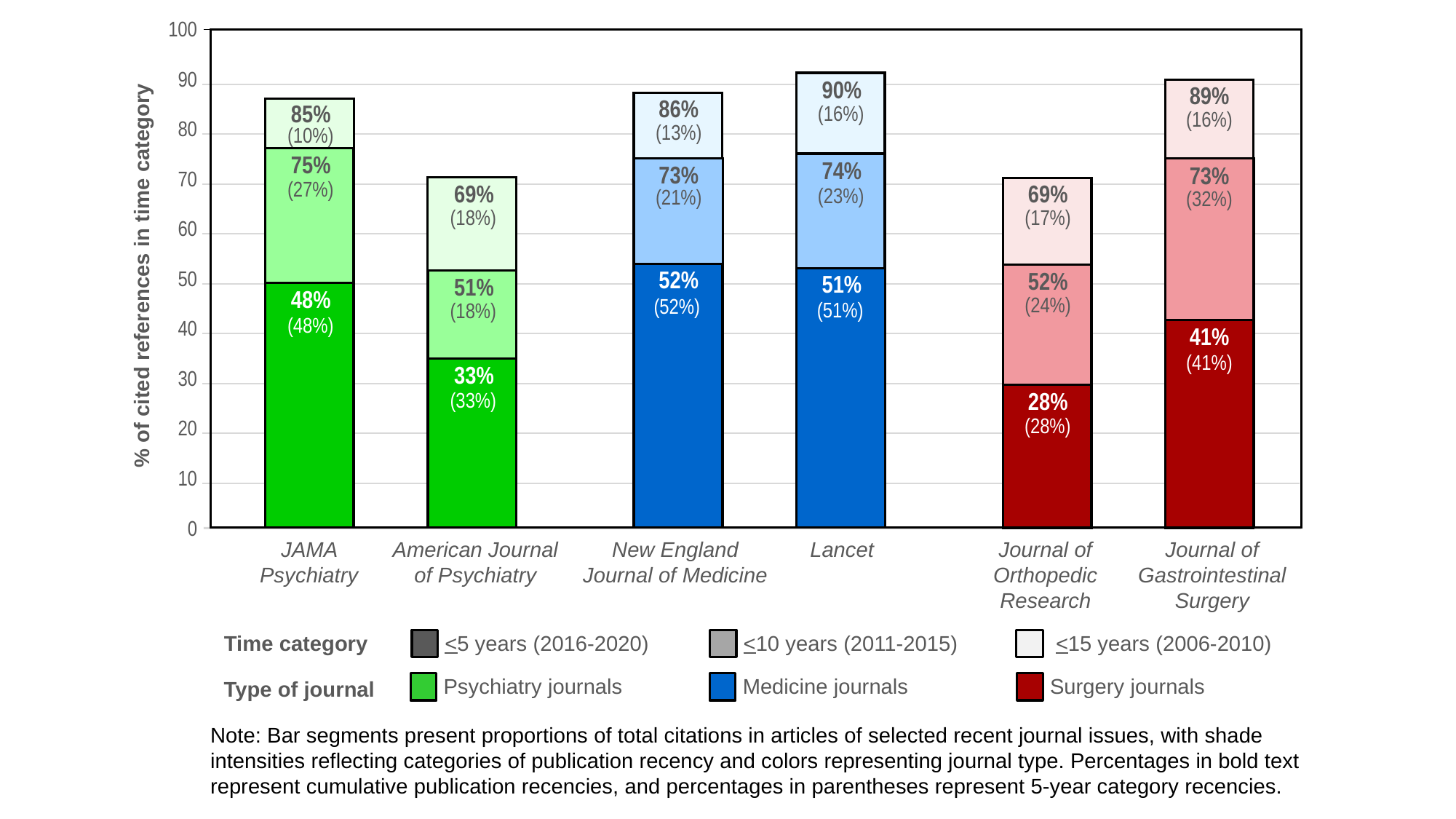

100

90

90%
(16%)

(23%)

51%

89%
(16%)

(32%)

41%

86%
(13%)

(21%)

52%

85%
(10%)

(27%)

48%
80
70

69%
(18%)

(18%)

33%

69%
(17%)

(24%)

28%
60
% of cited references in time category
50
40
30
20
10
0

American Journal of Psychiatry
New England Journal of Medicine
Journal of Gastrointestinal Surgery
JAMA Psychiatry
Lancet
Journal of Orthopedic Research
Time category
Type of journal
Note: Bar segments present proportions of total citations in articles of selected recent journal issues, with shade intensities reflecting categories of publication recency and colors representing journal type. Percentages in bold text represent cumulative publication recencies, and percentages in parentheses represent 5-year category recencies.
75%
74%
73%
73%
52%
51%
(52%)
(51%)
(48%)
(41%)
(33%)
(28%)

<5 years (2016-2020)

<10 years (2011-2015)

 <15 years (2006-2010)

Psychiatry journals

Medicine journals

Surgery journals